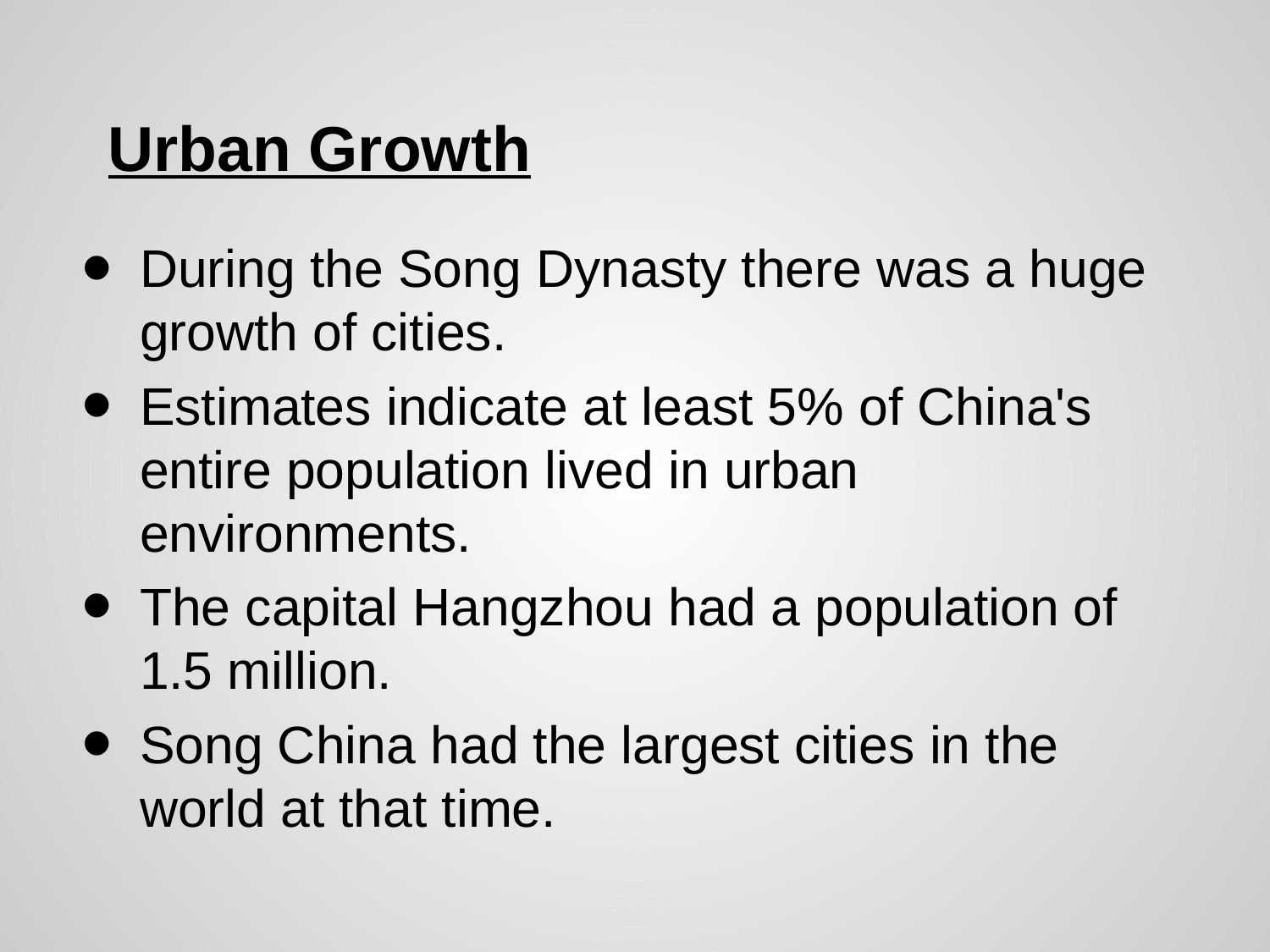

# Urban Growth
During the Song Dynasty there was a huge growth of cities.
Estimates indicate at least 5% of China's entire population lived in urban environments.
The capital Hangzhou had a population of 1.5 million.
Song China had the largest cities in the world at that time.